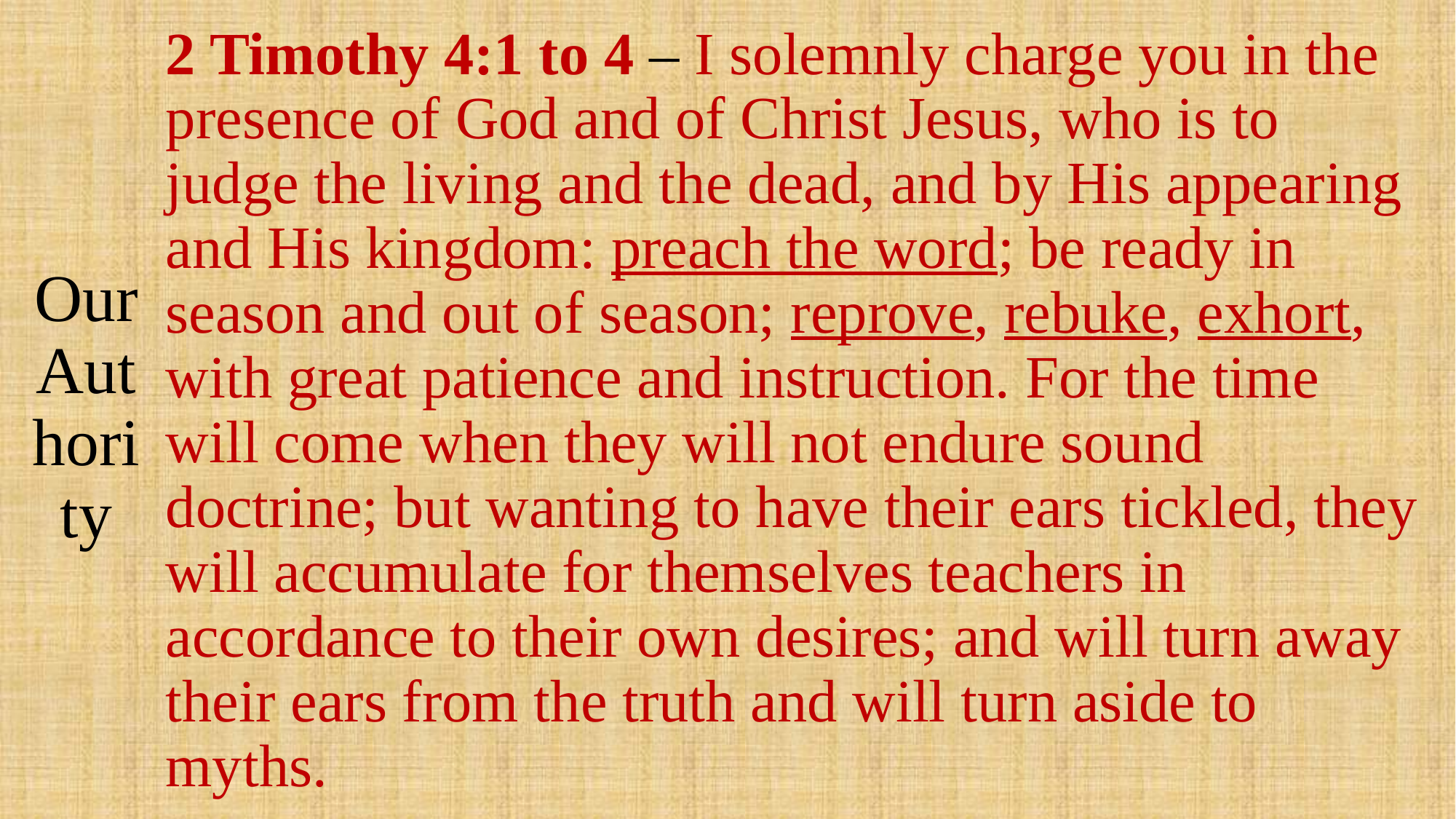

# Our Authority
2 Timothy 4:1 to 4 – I solemnly charge you in the presence of God and of Christ Jesus, who is to judge the living and the dead, and by His appearing and His kingdom: preach the word; be ready in season and out of season; reprove, rebuke, exhort, with great patience and instruction. For the time will come when they will not endure sound doctrine; but wanting to have their ears tickled, they will accumulate for themselves teachers in accordance to their own desires; and will turn away their ears from the truth and will turn aside to myths.